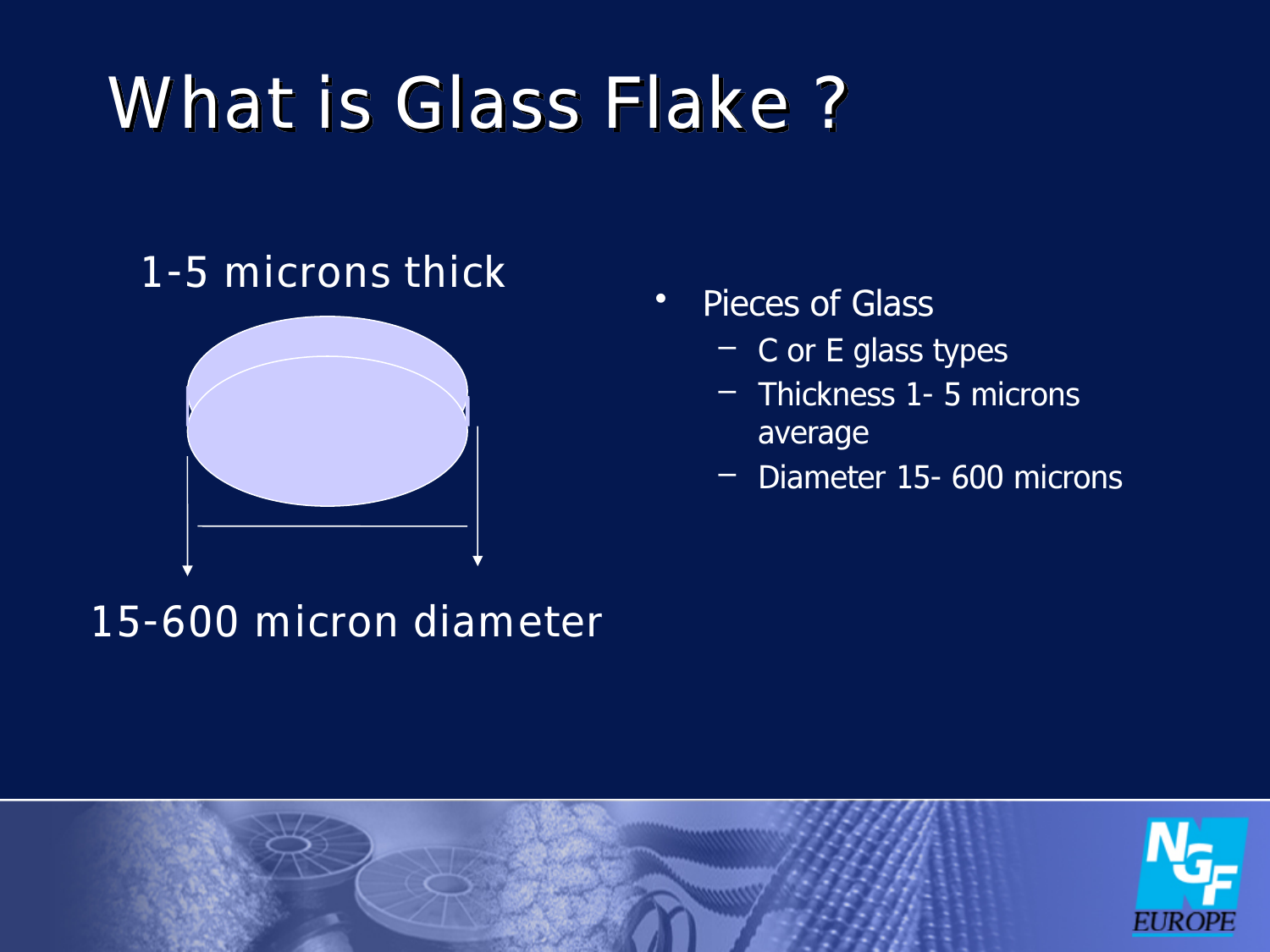

# What is Glass Flake ?
1-5 microns thick
Pieces of Glass
C or E glass types
Thickness 1- 5 microns average
Diameter 15- 600 microns

15-600 micron diameter